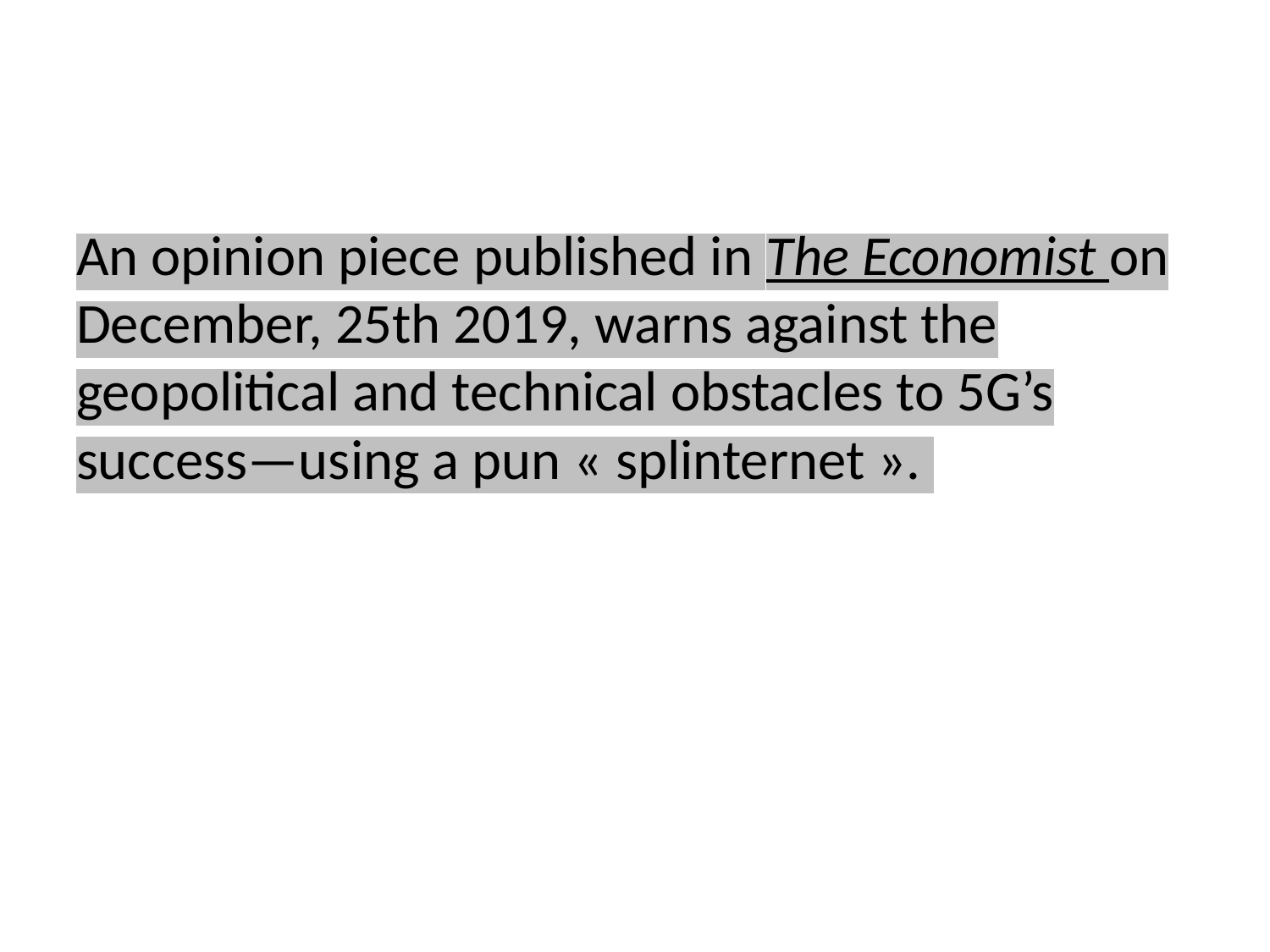

#

An opinion piece published in The Economist on December, 25th 2019, warns against the geopolitical and technical obstacles to 5G’s success—using a pun « splinternet ».